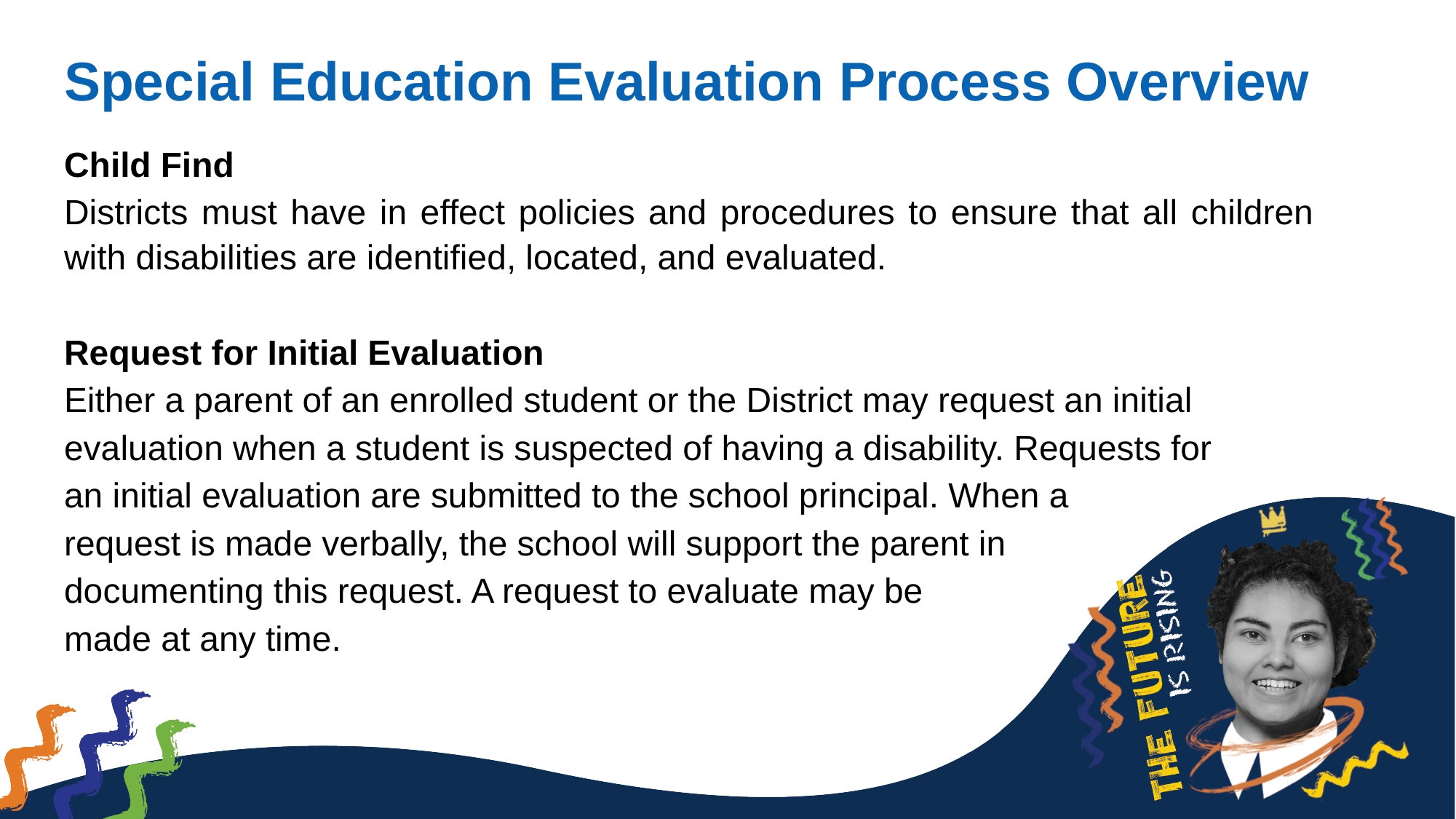

# Special Education Evaluation Process Overview
Child Find
Districts must have in effect policies and procedures to ensure that all children with disabilities are identified, located, and evaluated.

Request for Initial Evaluation
Either a parent of an enrolled student or the District may request an initial
evaluation when a student is suspected of having a disability. Requests for
an initial evaluation are submitted to the school principal. When a
request is made verbally, the school will support the parent in
documenting this request. A request to evaluate may be
made at any time.